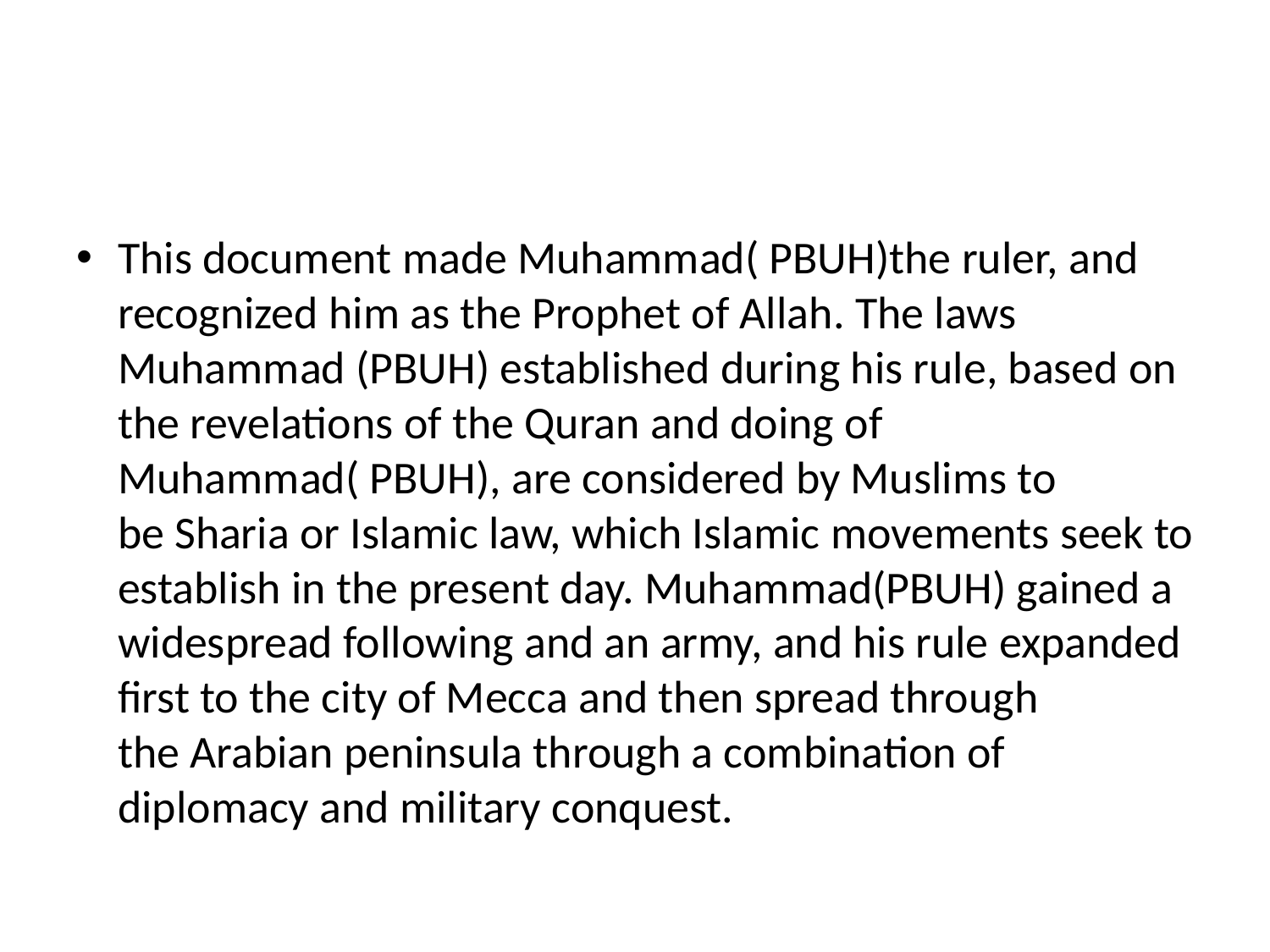

#
This document made Muhammad( PBUH)the ruler, and recognized him as the Prophet of Allah. The laws Muhammad (PBUH) established during his rule, based on the revelations of the Quran and doing of Muhammad( PBUH), are considered by Muslims to be Sharia or Islamic law, which Islamic movements seek to establish in the present day. Muhammad(PBUH) gained a widespread following and an army, and his rule expanded first to the city of Mecca and then spread through the Arabian peninsula through a combination of diplomacy and military conquest.